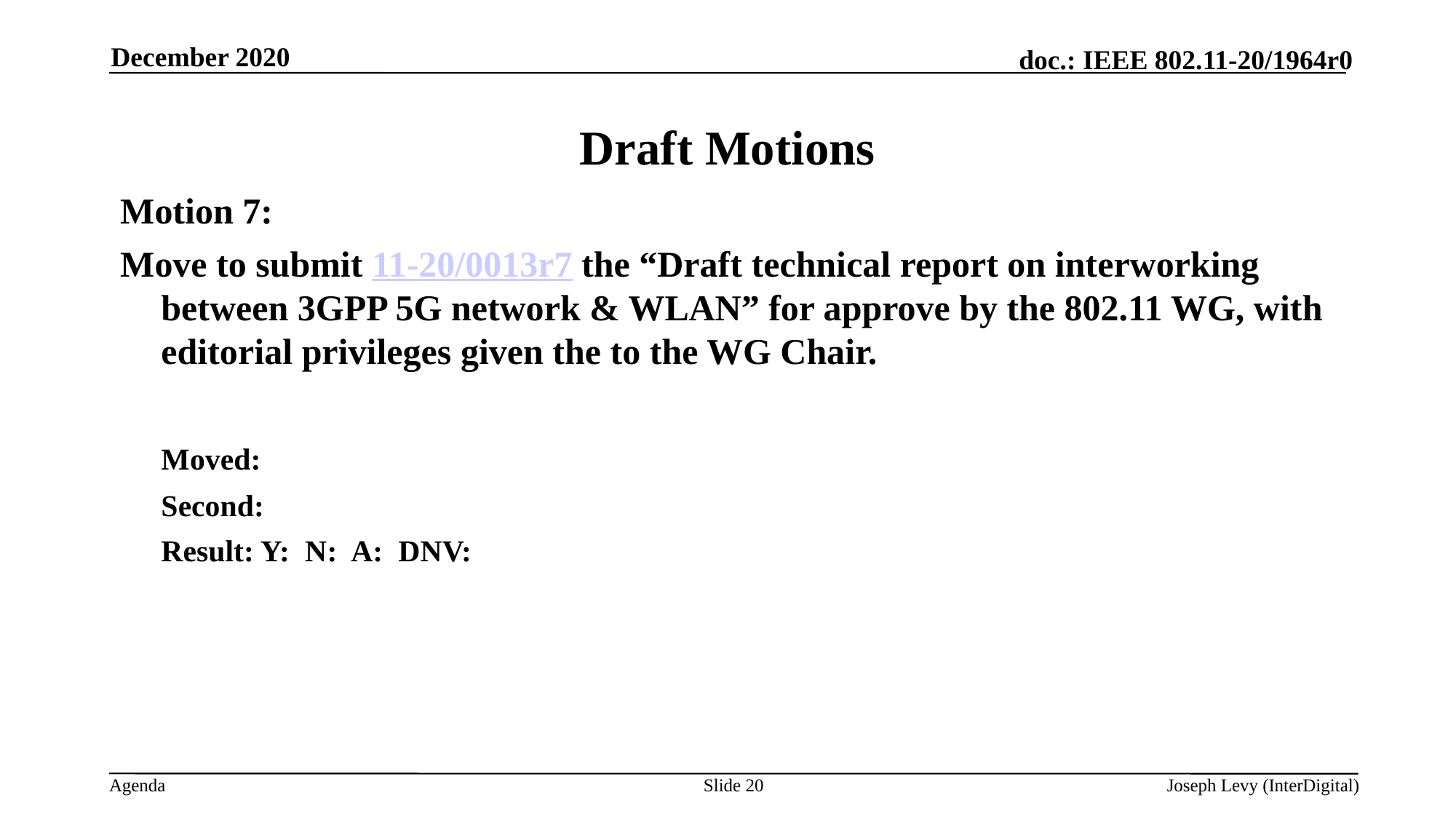

December 2020
# Draft Motions
Motion 7:
Move to submit 11-20/0013r7 the “Draft technical report on interworking between 3GPP 5G network & WLAN” for approve by the 802.11 WG, with editorial privileges given the to the WG Chair.

	Moved:
	Second:
	Result: Y:  N:  A:  DNV:

Slide 20
Joseph Levy (InterDigital)